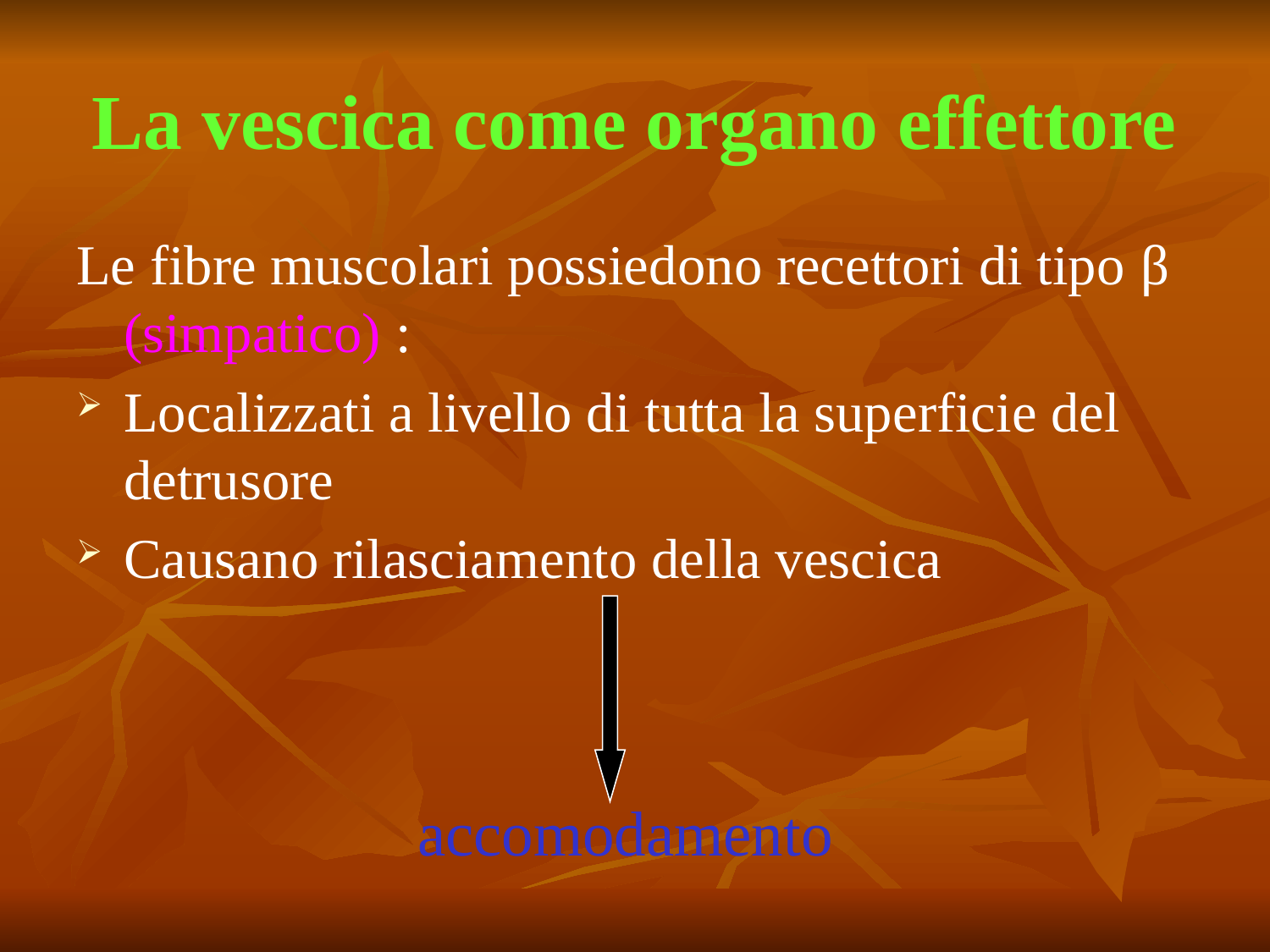

# La vescica come organo effettore
Le fibre muscolari possiedono recettori di tipo β (simpatico) :
Localizzati a livello di tutta la superficie del detrusore
Causano rilasciamento della vescica

accomodamento